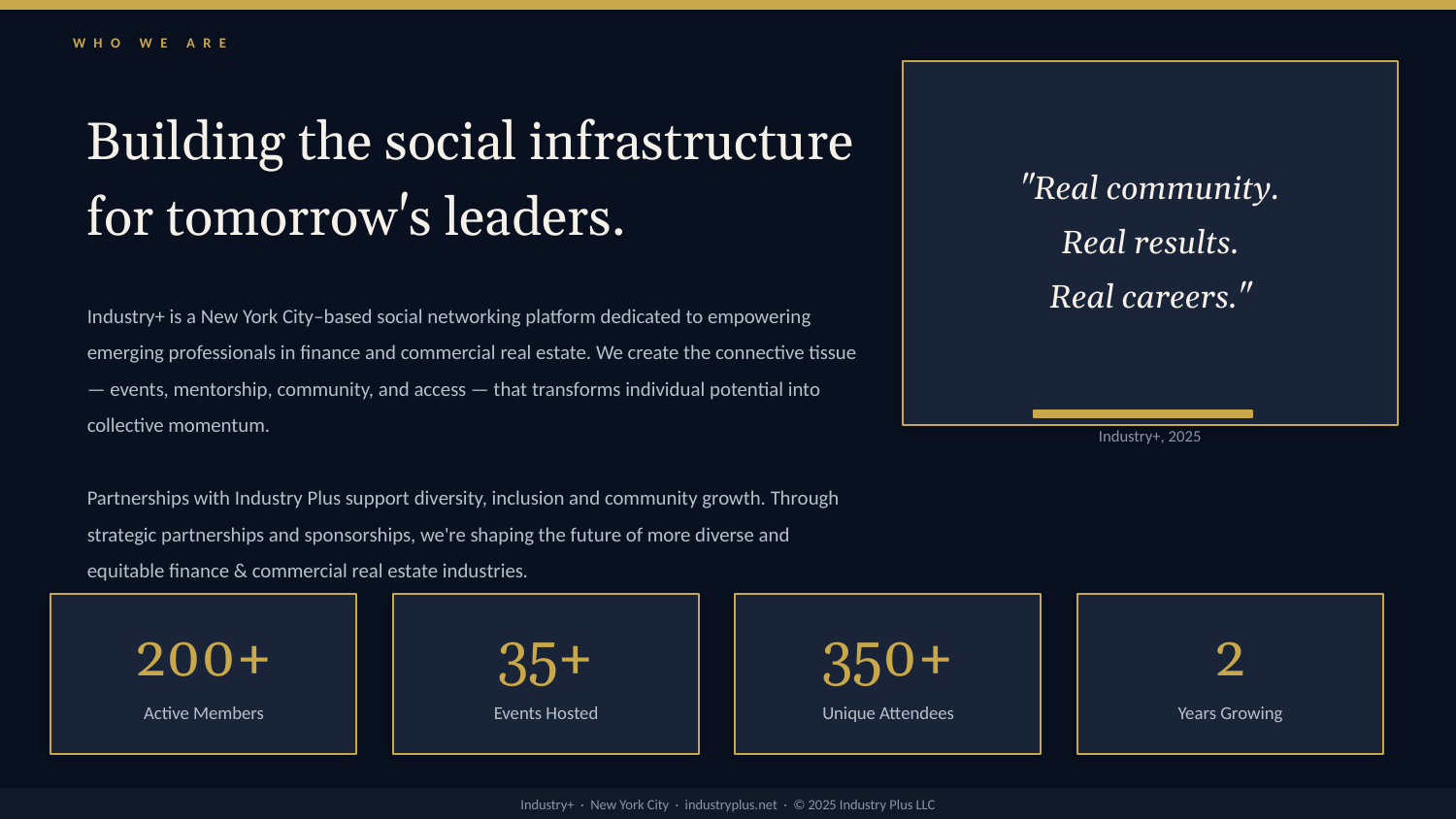

WHO WE ARE
Building the social infrastructure
for tomorrow's leaders.

"Real community.
Real results.
Real careers."
Industry+ is a New York City–based social networking platform dedicated to empowering emerging professionals in finance and commercial real estate. We create the connective tissue — events, mentorship, community, and access — that transforms individual potential into collective momentum.

Partnerships with Industry Plus support diversity, inclusion and community growth. Through strategic partnerships and sponsorships, we're shaping the future of more diverse and equitable finance & commercial real estate industries.

Industry+, 2025

200+
35+
350+
2
Active Members
Events Hosted
Unique Attendees
Years Growing

Industry+  ·  New York City  ·  industryplus.net  ·  © 2025 Industry Plus LLC